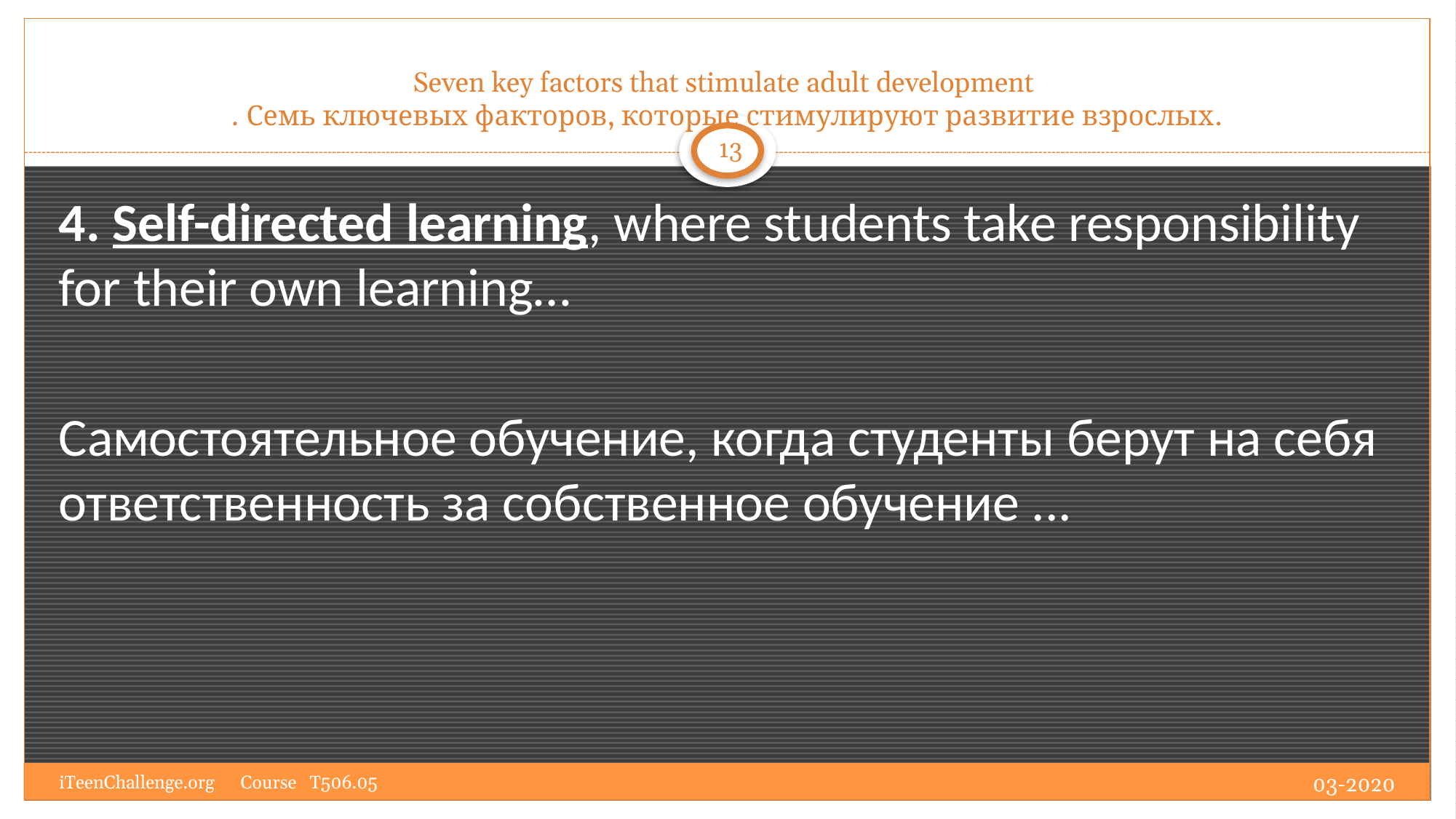

# Seven key factors that stimulate adult development . Семь ключевых факторов, которые стимулируют развитие взрослых.
13
4. Self-directed learning, where students take responsibility for their own learning…

Самостоятельное обучение, когда студенты берут на себя ответственность за собственное обучение ...

03-2020
iTeenChallenge.org      Course   T506.05